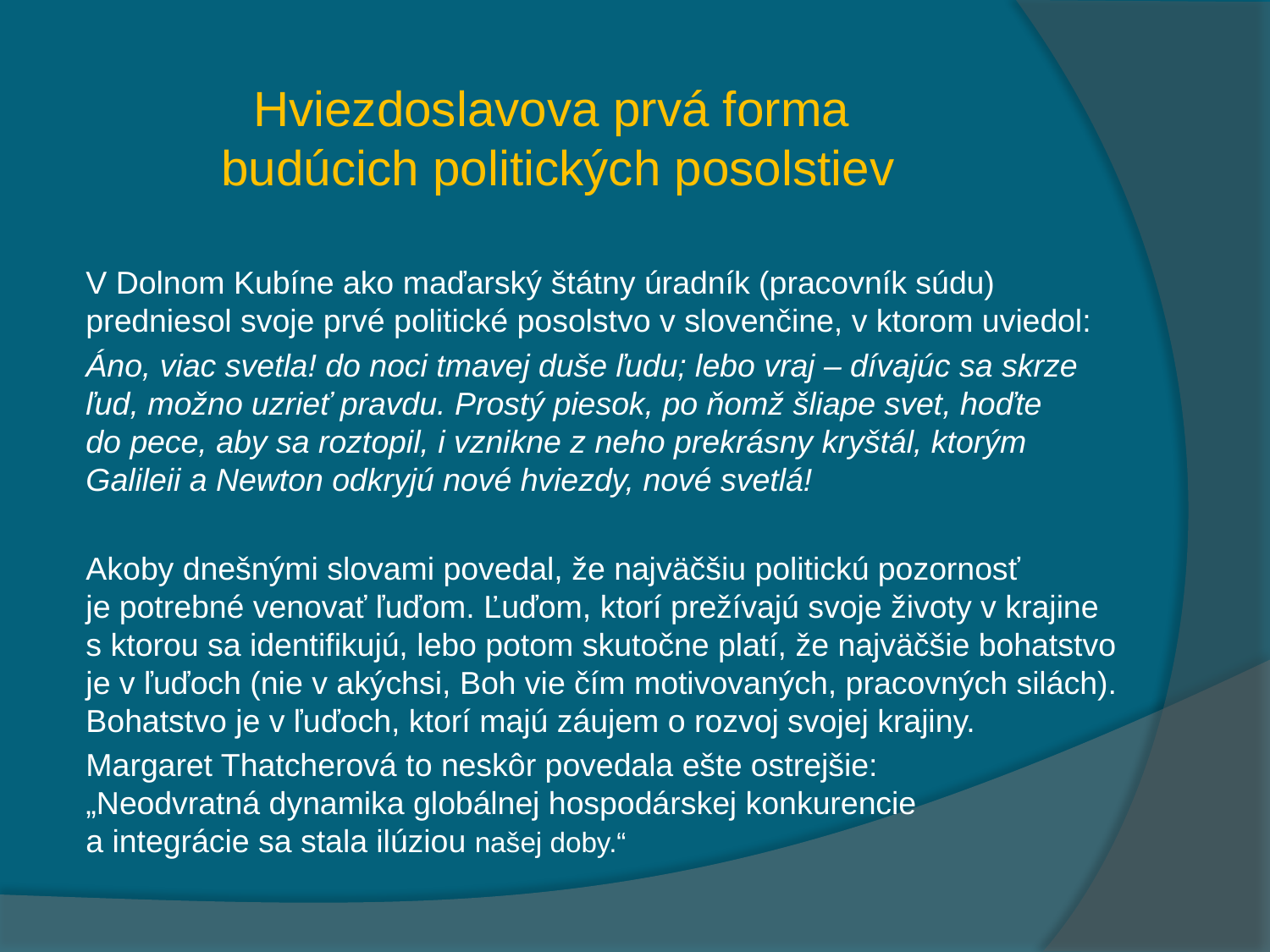

# Hviezdoslavova prvá forma budúcich politických posolstiev

      V Dolnom Kubíne ako maďarský štátny úradník (pracovník súdu) predniesol svoje prvé politické posolstvo v slovenčine, v ktorom uviedol:
      Áno, viac svetla! do noci tmavej duše ľudu; lebo vraj – dívajúc sa skrze ľud, možno uzrieť pravdu. Prostý piesok, po ňomž šliape svet, hoďte       do pece, aby sa roztopil, i vznikne z neho prekrásny kryštál, ktorým   Galileii a Newton odkryjú nové hviezdy, nové svetlá!

      Akoby dnešnými slovami povedal, že najväčšiu politickú pozornosť          je potrebné venovať ľuďom. Ľuďom, ktorí prežívajú svoje životy v krajine   s ktorou sa identifikujú, lebo potom skutočne platí, že najväčšie bohatstvo je v ľuďoch (nie v akýchsi, Boh vie čím motivovaných, pracovných silách). Bohatstvo je v ľuďoch, ktorí majú záujem o rozvoj svojej krajiny.
      Margaret Thatcherová to neskôr povedala ešte ostrejšie:          „Neodvratná dynamika globálnej hospodárskej konkurencie                       a integrácie sa stala ilúziou našej doby.“